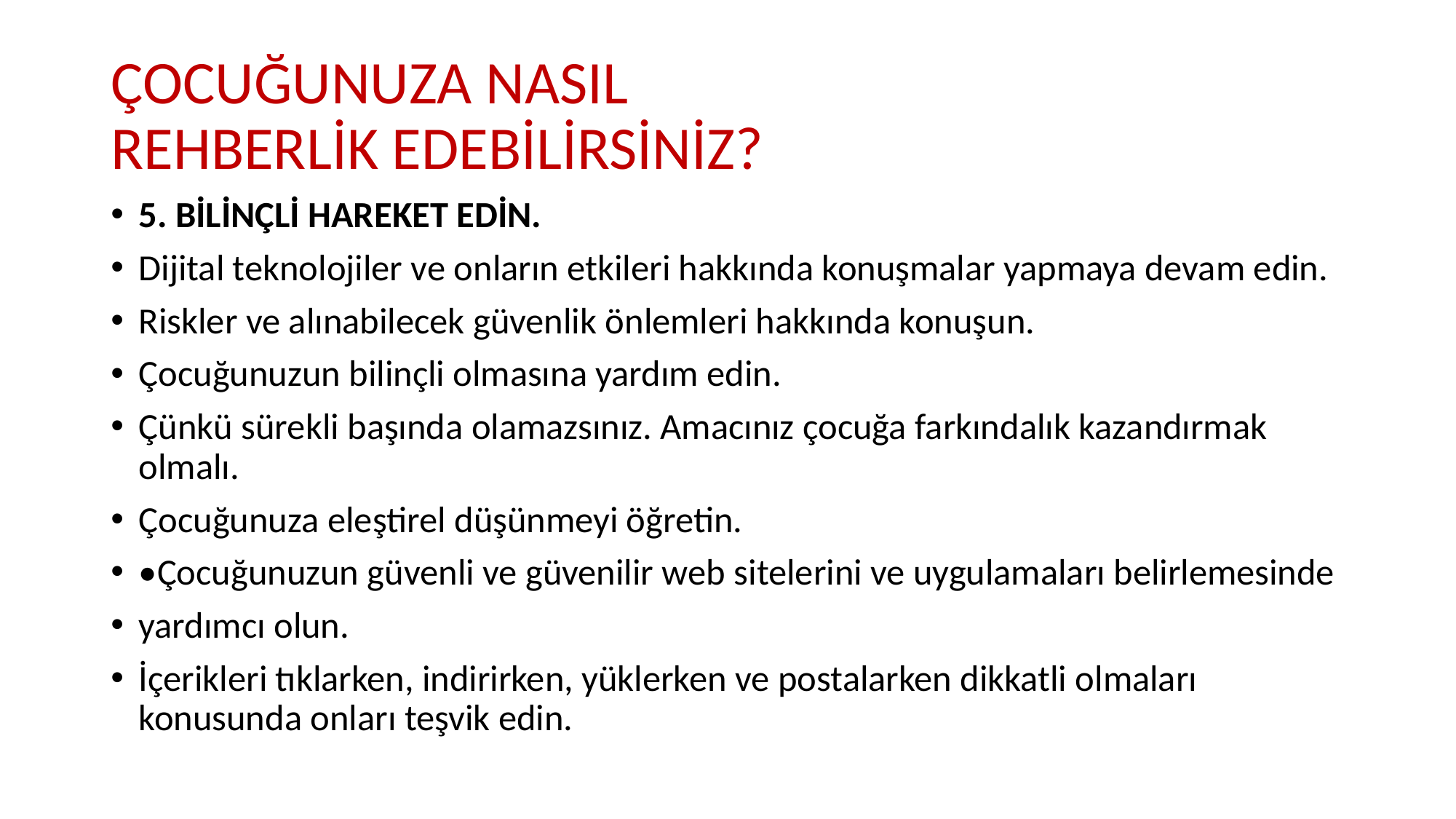

# ÇOCUĞUNUZA NASIL REHBERLİK EDEBİLİRSİNİZ?
5. BİLİNÇLİ HAREKET EDİN.
Dijital teknolojiler ve onların etkileri hakkında konuşmalar yapmaya devam edin.
Riskler ve alınabilecek güvenlik önlemleri hakkında konuşun.
Çocuğunuzun bilinçli olmasına yardım edin.
Çünkü sürekli başında olamazsınız. Amacınız çocuğa farkındalık kazandırmak olmalı.
Çocuğunuza eleştirel düşünmeyi öğretin.
•Çocuğunuzun güvenli ve güvenilir web sitelerini ve uygulamaları belirlemesinde
yardımcı olun.
İçerikleri tıklarken, indirirken, yüklerken ve postalarken dikkatli olmaları konusunda onları teşvik edin.